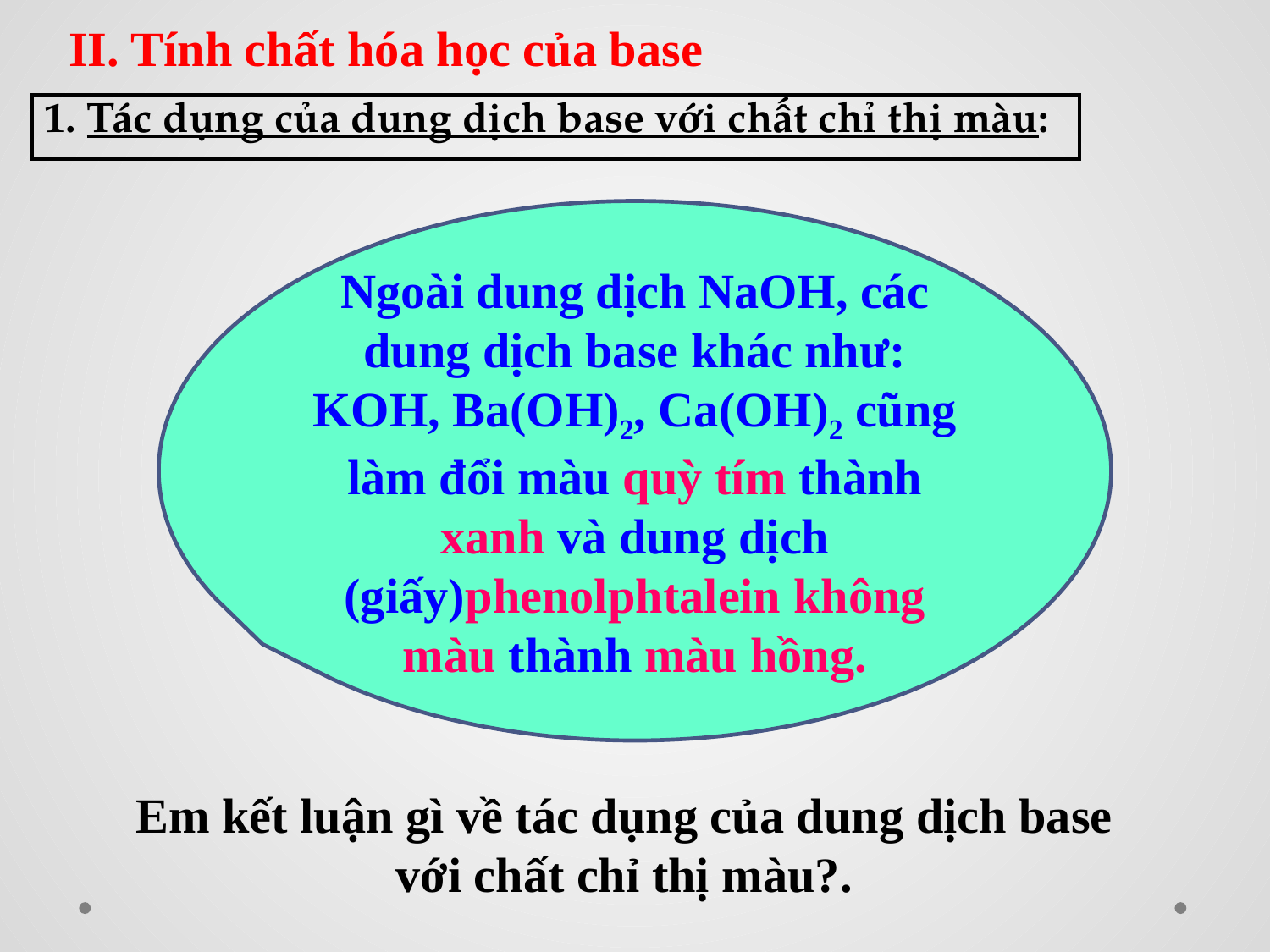

II. Tính chất hóa học của base
| 1. Tác dụng của dung dịch base với chất chỉ thị màu: |
| --- |
Ngoài dung dịch NaOH, các dung dịch base khác như: KOH, Ba(OH)2, Ca(OH)2 cũng làm đổi màu quỳ tím thành xanh và dung dịch (giấy)phenolphtalein không màu thành màu hồng.
Em kết luận gì về tác dụng của dung dịch base với chất chỉ thị màu?.